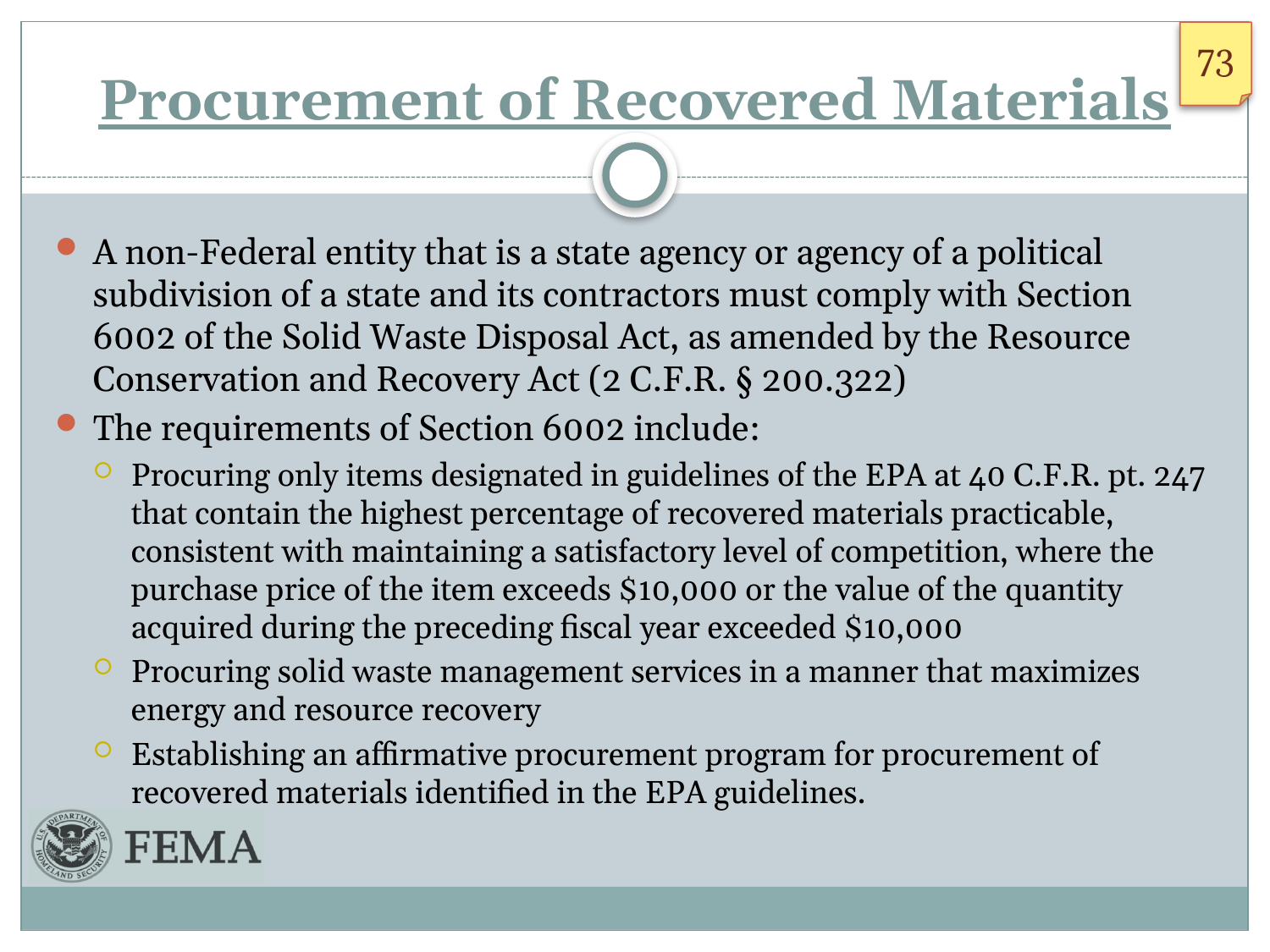

# Procurement of Recovered Materials
A non-Federal entity that is a state agency or agency of a political subdivision of a state and its contractors must comply with Section 6002 of the Solid Waste Disposal Act, as amended by the Resource Conservation and Recovery Act (2 C.F.R. § 200.322)
The requirements of Section 6002 include:
Procuring only items designated in guidelines of the EPA at 40 C.F.R. pt. 247 that contain the highest percentage of recovered materials practicable, consistent with maintaining a satisfactory level of competition, where the purchase price of the item exceeds $10,000 or the value of the quantity acquired during the preceding fiscal year exceeded $10,000
Procuring solid waste management services in a manner that maximizes energy and resource recovery
Establishing an affirmative procurement program for procurement of recovered materials identified in the EPA guidelines.